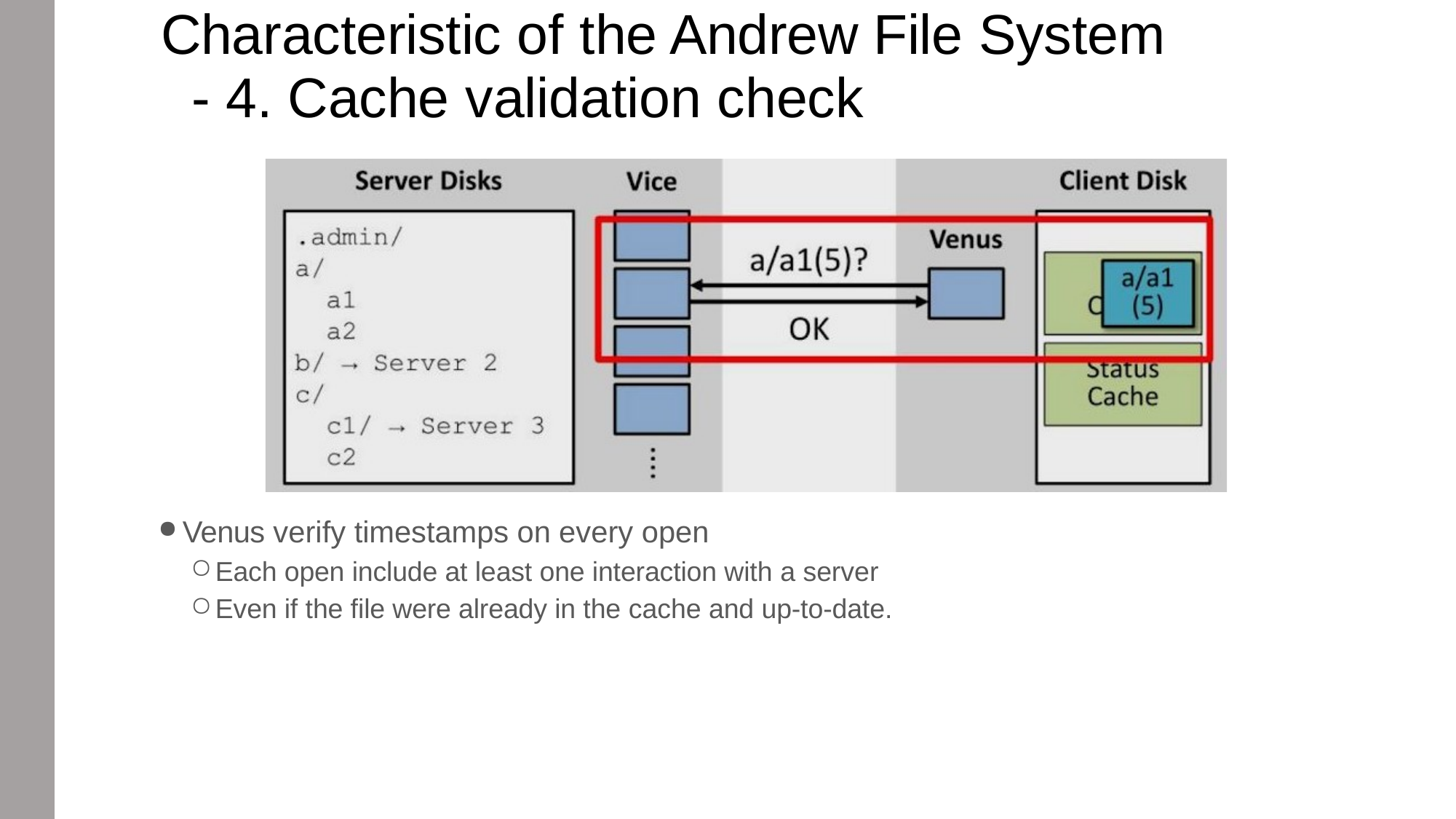

# Characteristic of the Andrew File System
- 4. Cache validation check

Venus verify timestamps on every open
Each open include at least one interaction with a server
Even if the file were already in the cache and up-to-date.